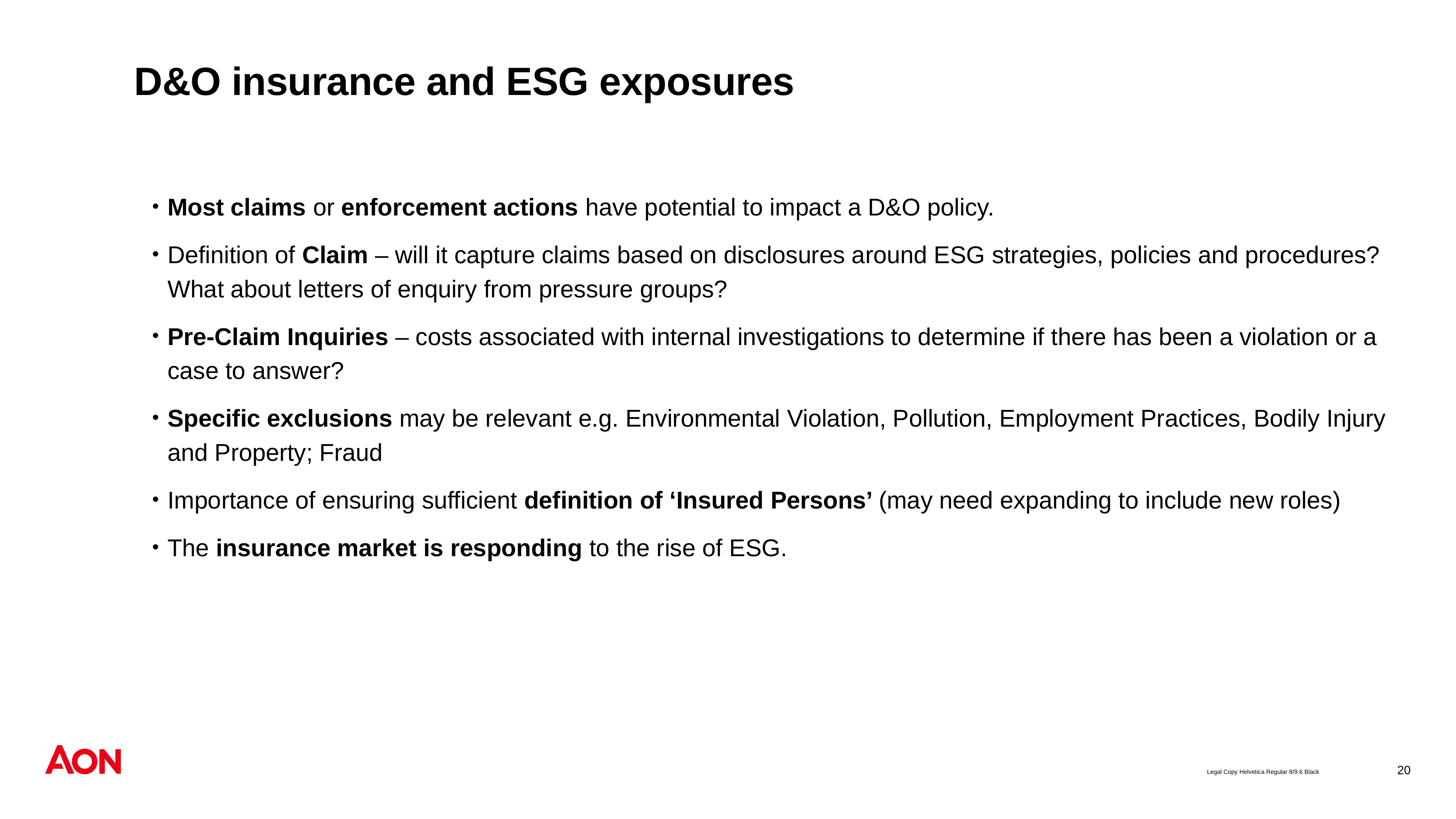

# D&O insurance and ESG exposures
Most claims or enforcement actions have potential to impact a D&O policy.
Definition of Claim – will it capture claims based on disclosures around ESG strategies, policies and procedures? What about letters of enquiry from pressure groups?
Pre-Claim Inquiries – costs associated with internal investigations to determine if there has been a violation or a case to answer?
Specific exclusions may be relevant e.g. Environmental Violation, Pollution, Employment Practices, Bodily Injury and Property; Fraud
Importance of ensuring sufficient definition of ‘Insured Persons’ (may need expanding to include new roles)
The insurance market is responding to the rise of ESG.

20
Legal Copy Helvetica Regular 8/9.6 Black